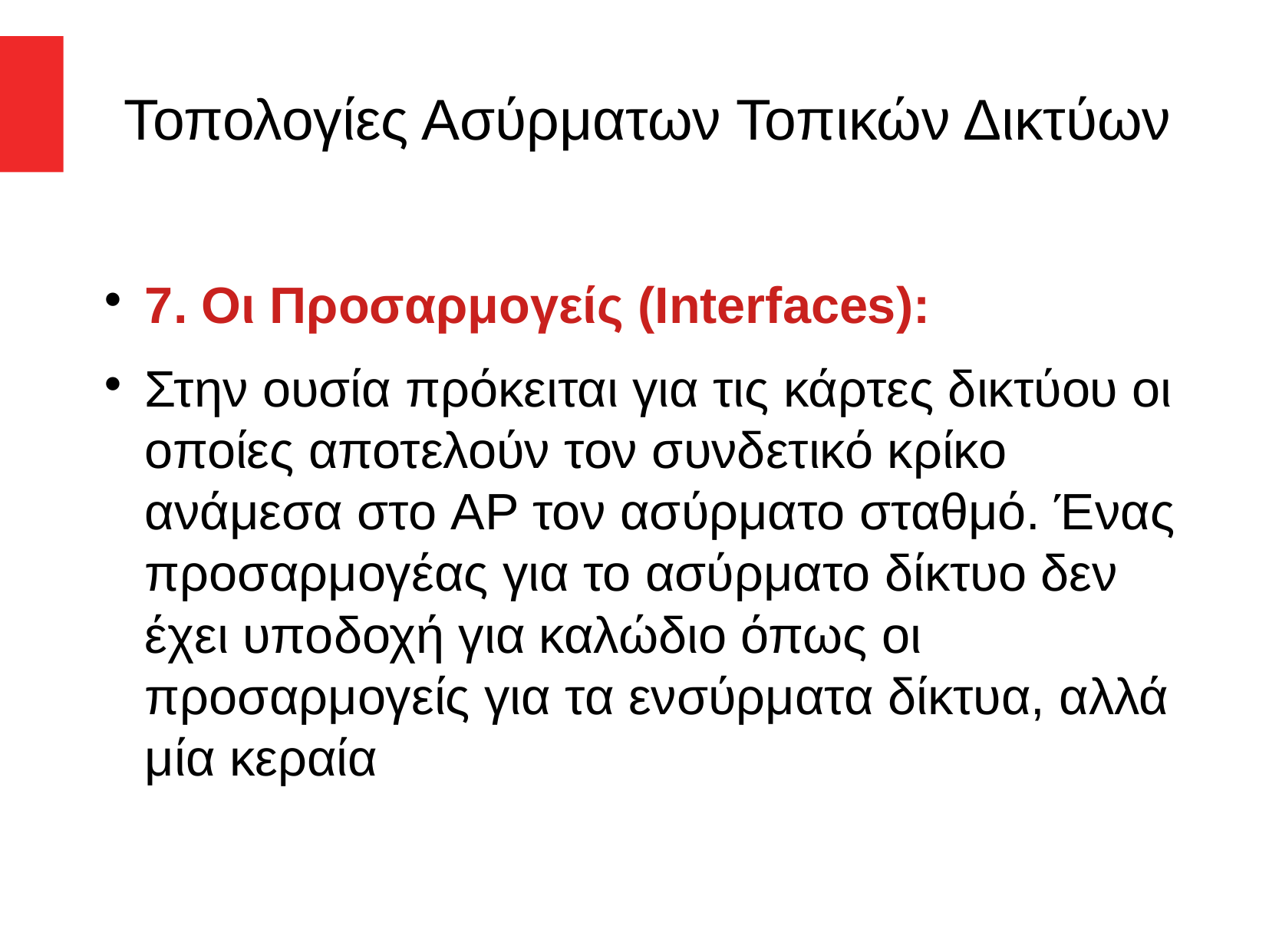

Τοπολογίες Ασύρματων Τοπικών Δικτύων
7. Οι Προσαρμογείς (Interfaces):
Στην ουσία πρόκειται για τις κάρτες δικτύου οι οποίες αποτελούν τον συνδετικό κρίκο ανάμεσα στο AP τον ασύρματο σταθμό. Ένας προσαρμογέας για το ασύρματο δίκτυο δεν έχει υποδοχή για καλώδιο όπως οι προσαρμογείς για τα ενσύρματα δίκτυα, αλλά μία κεραία